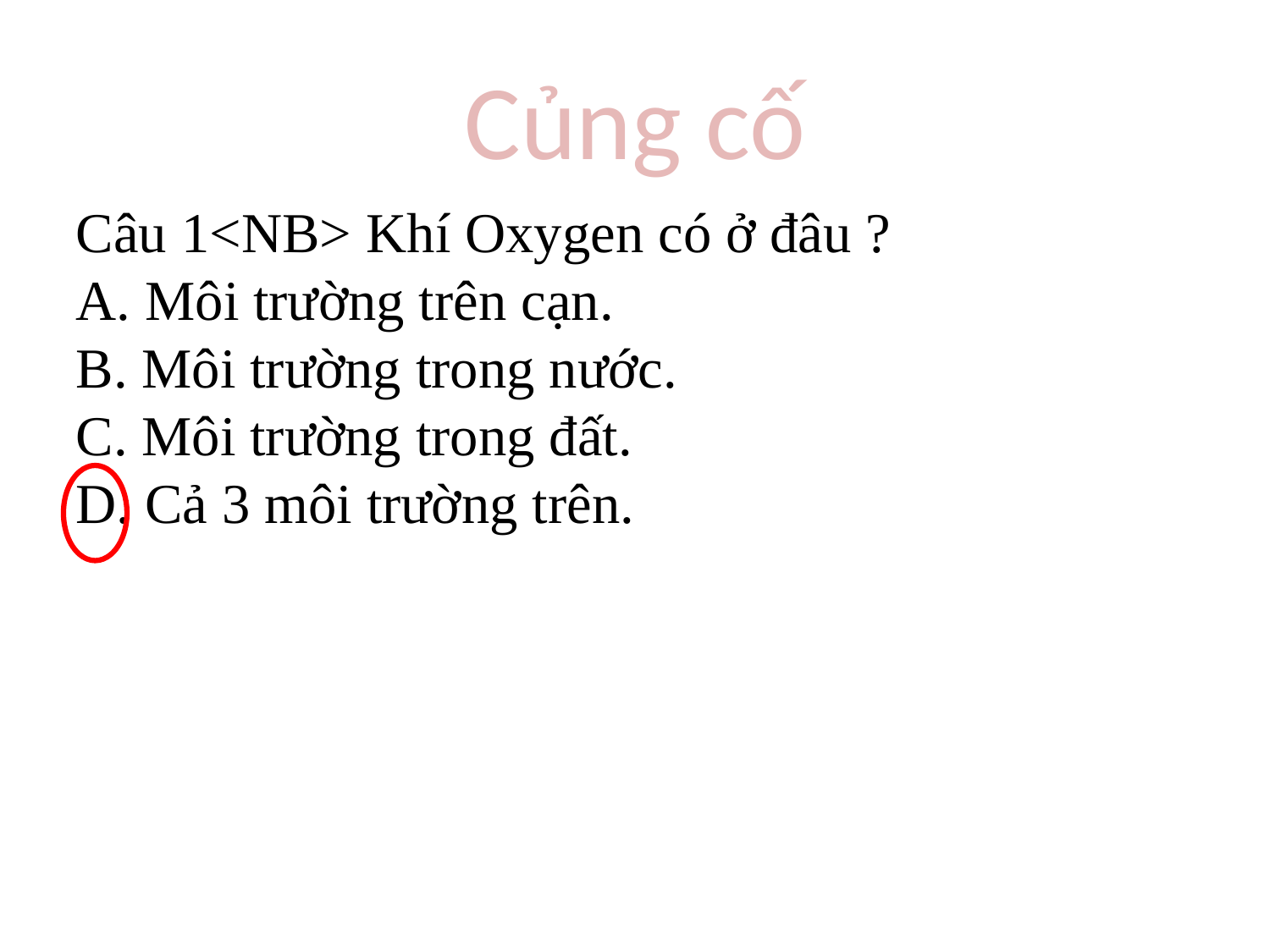

# Củng cố
Câu 1<NB> Khí Oxygen có ở đâu ?
A. Môi trường trên cạn.
B. Môi trường trong nước.
C. Môi trường trong đất.
D. Cả 3 môi trường trên.